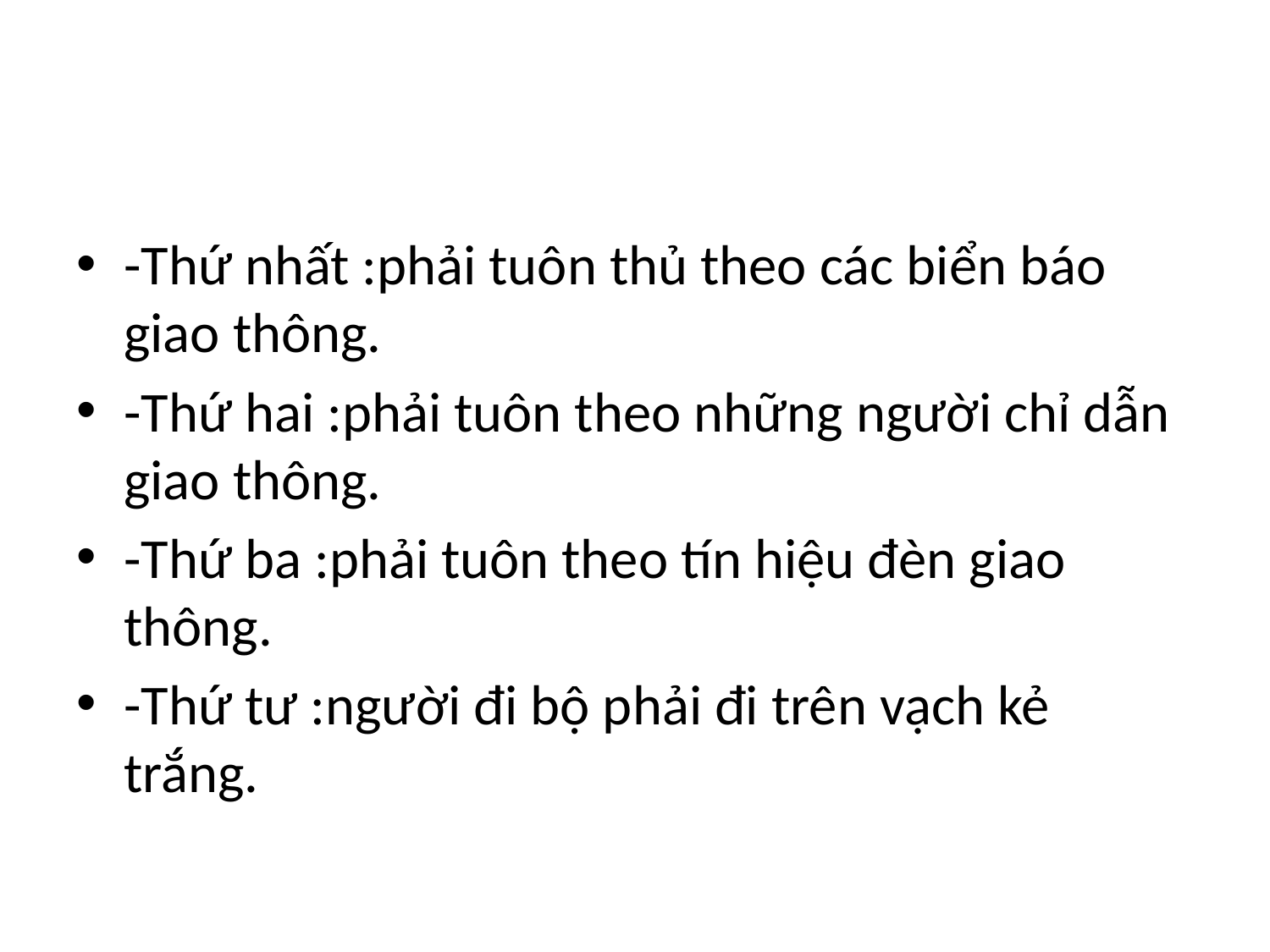

#
-Thứ nhất :phải tuôn thủ theo các biển báo giao thông.
-Thứ hai :phải tuôn theo những người chỉ dẫn giao thông.
-Thứ ba :phải tuôn theo tín hiệu đèn giao thông.
-Thứ tư :người đi bộ phải đi trên vạch kẻ trắng.